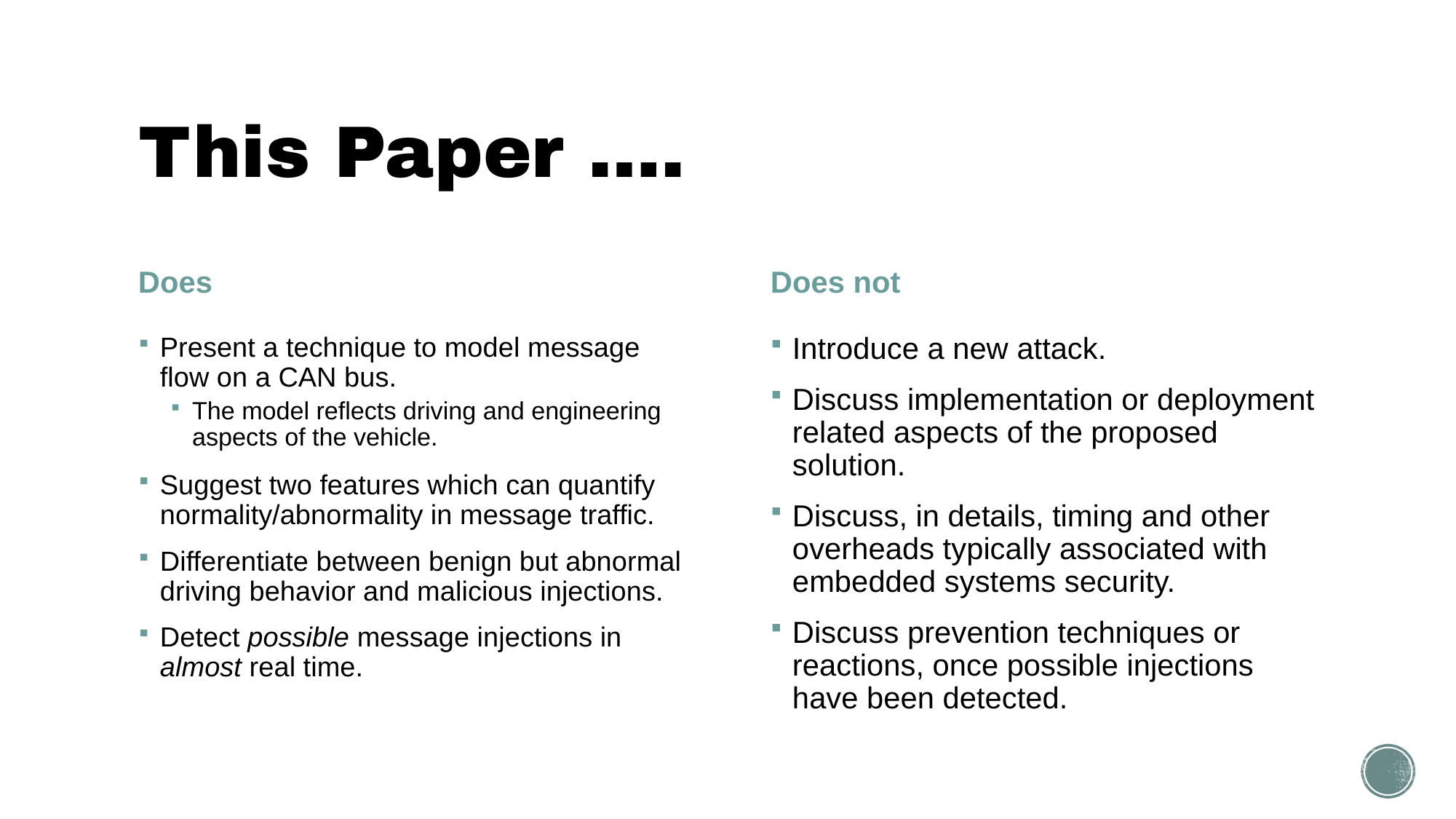

# This Paper ….
Does
Does not
Present a technique to model message flow on a CAN bus.
The model reflects driving and engineering aspects of the vehicle.
Suggest two features which can quantify normality/abnormality in message traffic.
Differentiate between benign but abnormal driving behavior and malicious injections.
Detect possible message injections in almost real time.
Introduce a new attack.
Discuss implementation or deployment related aspects of the proposed solution.
Discuss, in details, timing and other overheads typically associated with embedded systems security.
Discuss prevention techniques or reactions, once possible injections have been detected.